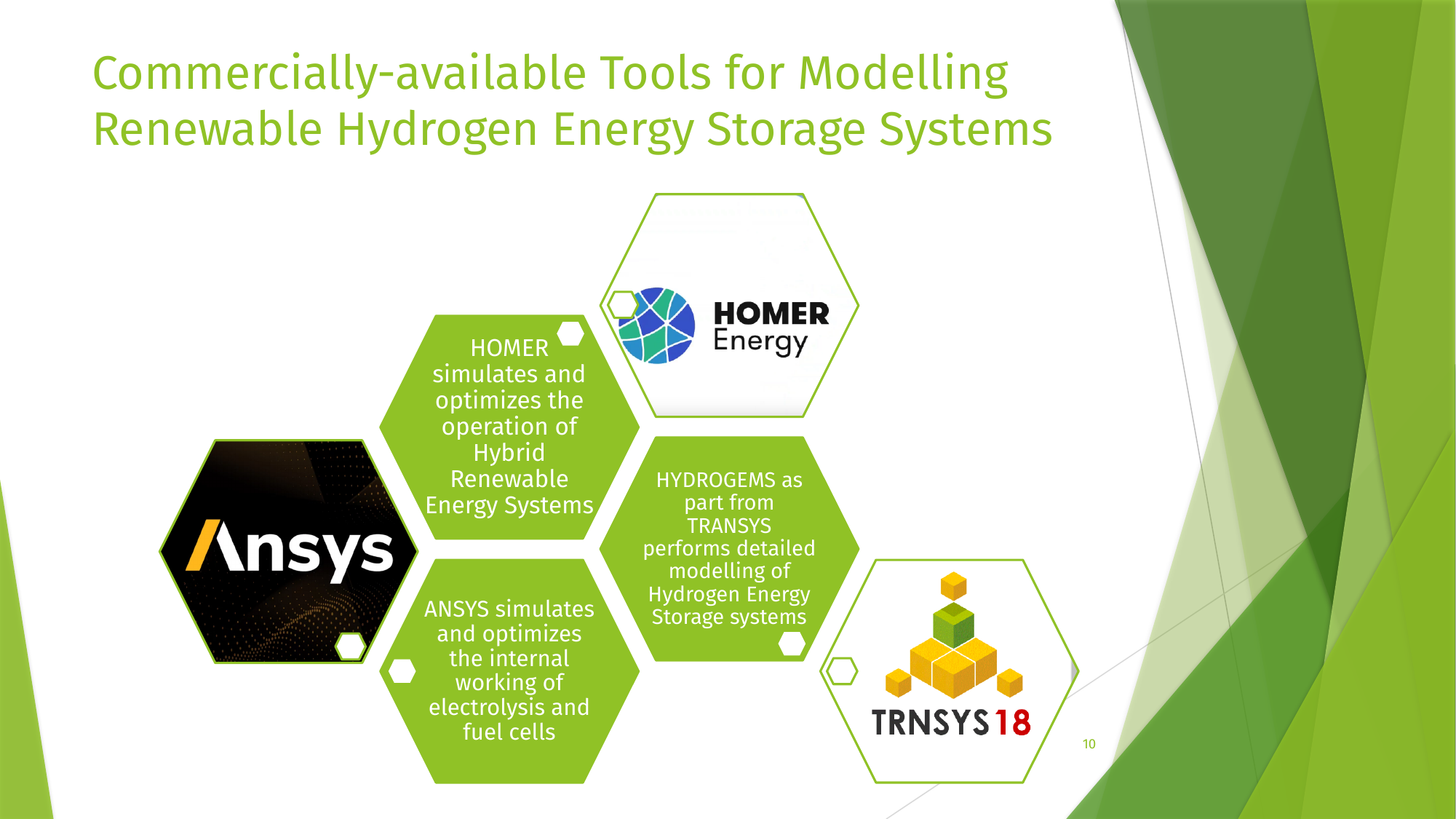

# Commercially-available Tools for Modelling Renewable Hydrogen Energy Storage Systems
ANSYS simulates and optimizes the internal working of electrolysis and fuel cells
HYDROGEMS as part from TRANSYS performs detailed modelling of Hydrogen Energy Storage systems
HOMER simulates and optimizes the operation of Hybrid Renewable Energy Systems
10